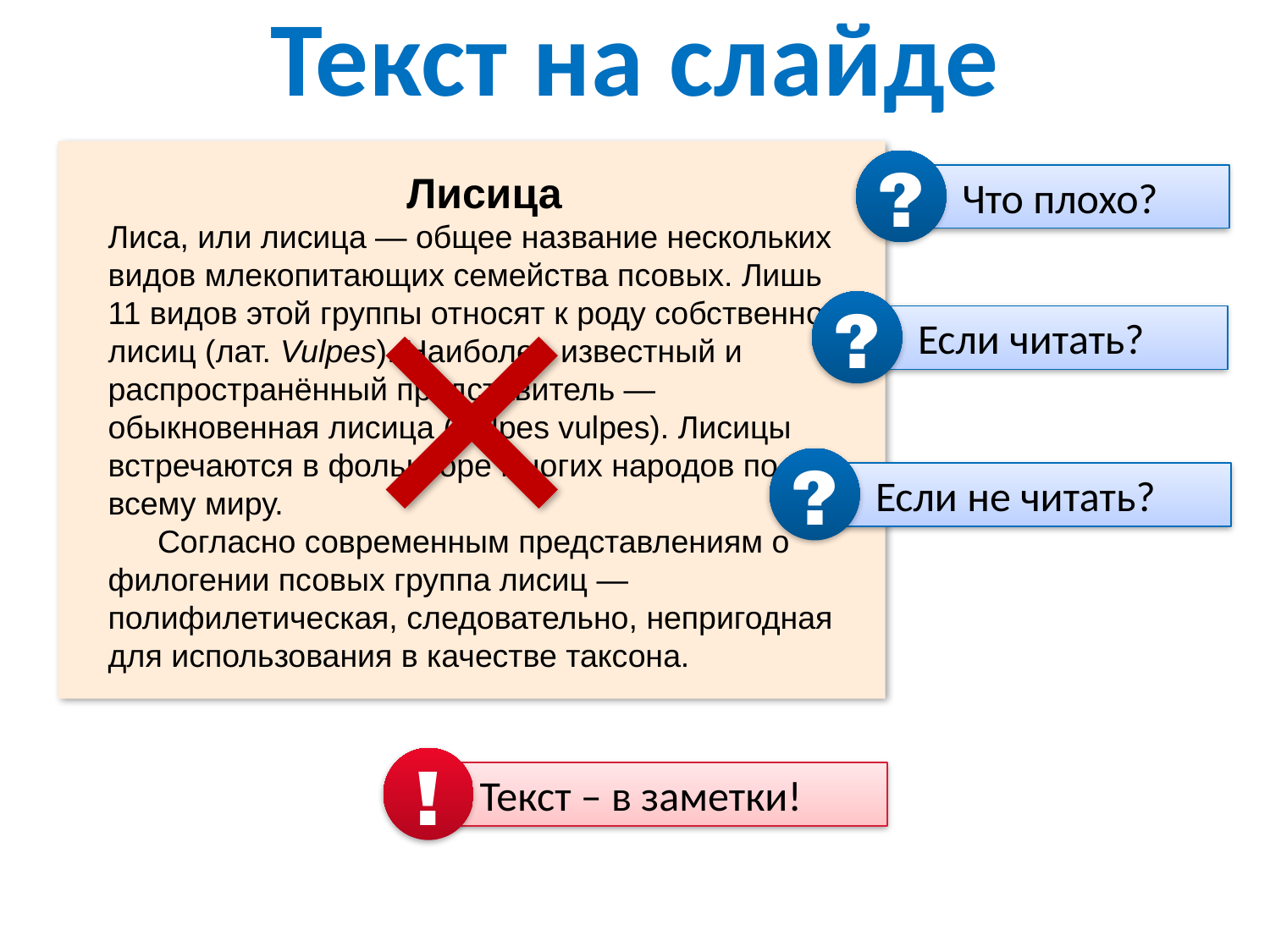

Текст на слайде
Лисица
Лиса, или лисица — общее название нескольких
видов млекопитающих семейства псовых. Лишь
11 видов этой группы относят к роду собственно
лисиц (лат. Vulpes). Наиболее известный и
распространённый представитель —
обыкновенная лисица (Vulpes vulpes). Лисицы
встречаются в фольклоре многих народов по
всему миру.
Согласно современным представлениям о
филогении псовых группа лисиц —
полифилетическая, следовательно, непригодная
для использования в качестве таксона.
?
   Что плохо?

?
   Если читать?
?
   Если не читать?
!
  Текст – в заметки!